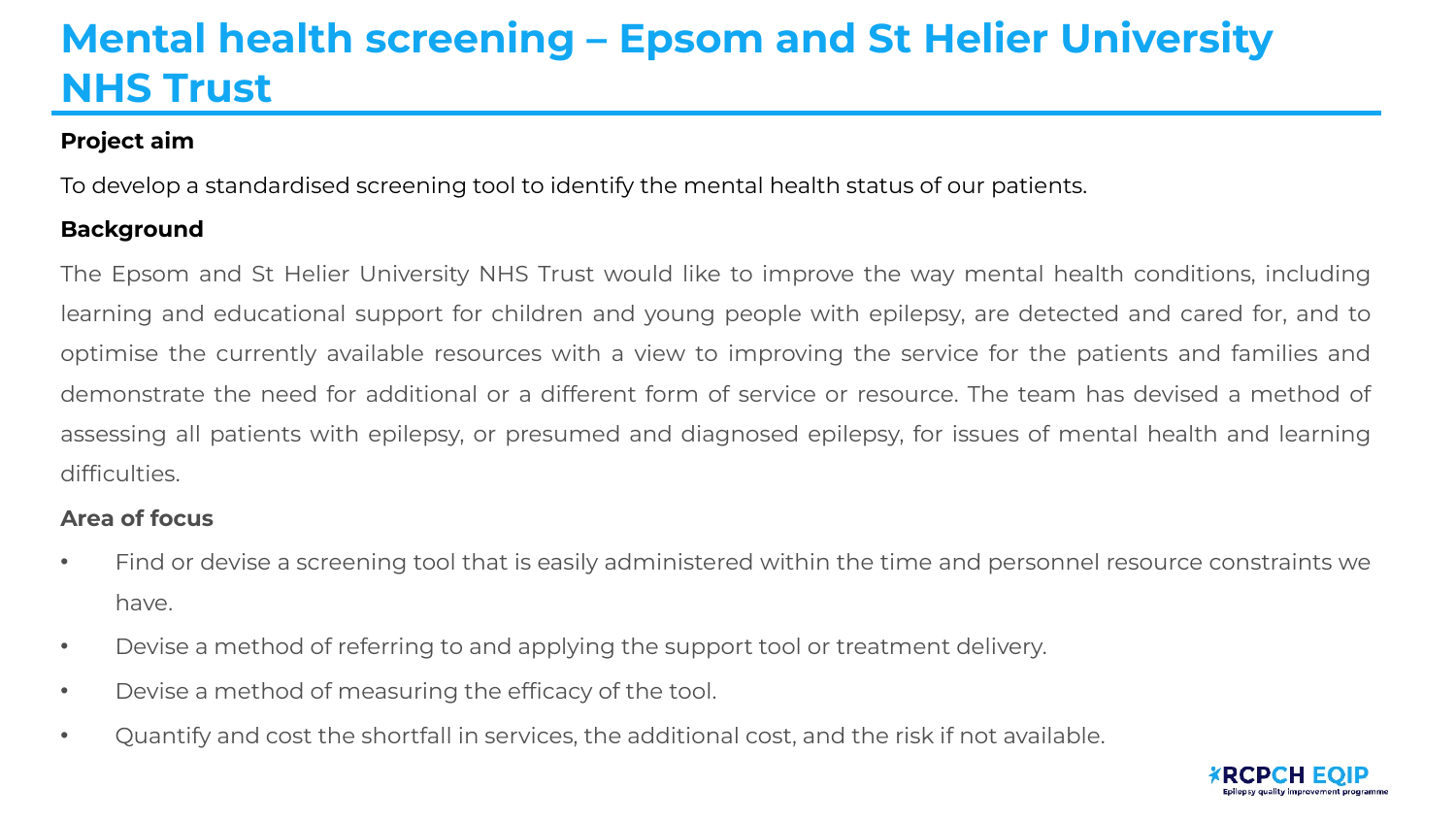

# Mental health screening – Epsom and St Helier University NHS Trust
Project aim
To develop a standardised screening tool to identify the mental health status of our patients.
Background
The Epsom and St Helier University NHS Trust would like to improve the way mental health conditions, including learning and educational support for children and young people with epilepsy, are detected and cared for, and to optimise the currently available resources with a view to improving the service for the patients and families and demonstrate the need for additional or a different form of service or resource. The team has devised a method of assessing all patients with epilepsy, or presumed and diagnosed epilepsy, for issues of mental health and learning difficulties.
Area of focus
Find or devise a screening tool that is easily administered within the time and personnel resource constraints we have.
Devise a method of referring to and applying the support tool or treatment delivery.
Devise a method of measuring the efficacy of the tool.
Quantify and cost the shortfall in services, the additional cost, and the risk if not available.